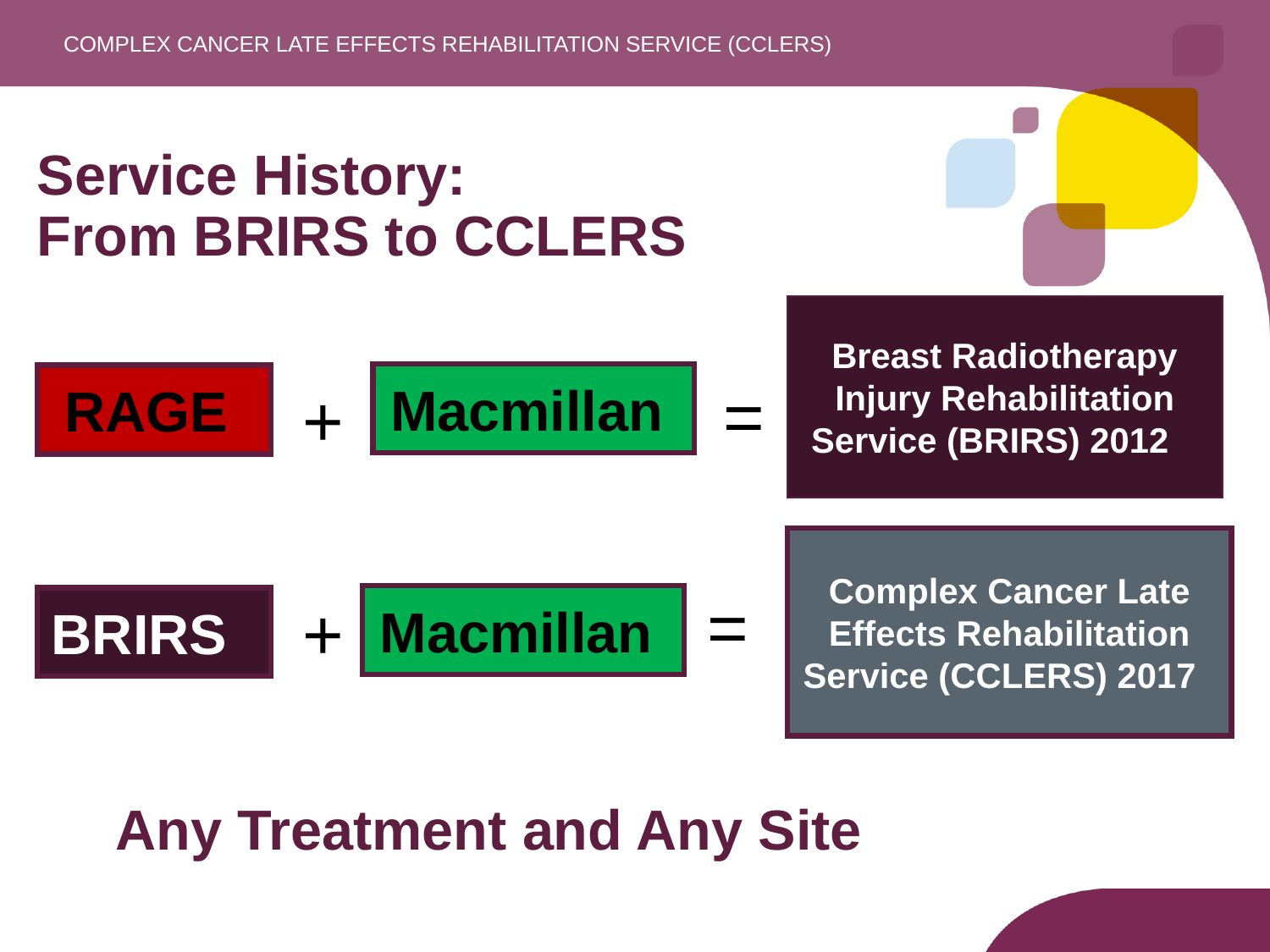

Complex Cancer Late Effects Rehabilitation Service (CCLERS)
# Service History: From BRIRS to CCLERS
Breast Radiotherapy Injury Rehabilitation
Service (BRIRS) 2012
Macmillan
RAGE
=
+
Complex Cancer Late Effects Rehabilitation
Service (CCLERS) 2017
=
+
Macmillan
BRIRS
Any Treatment and Any Site A